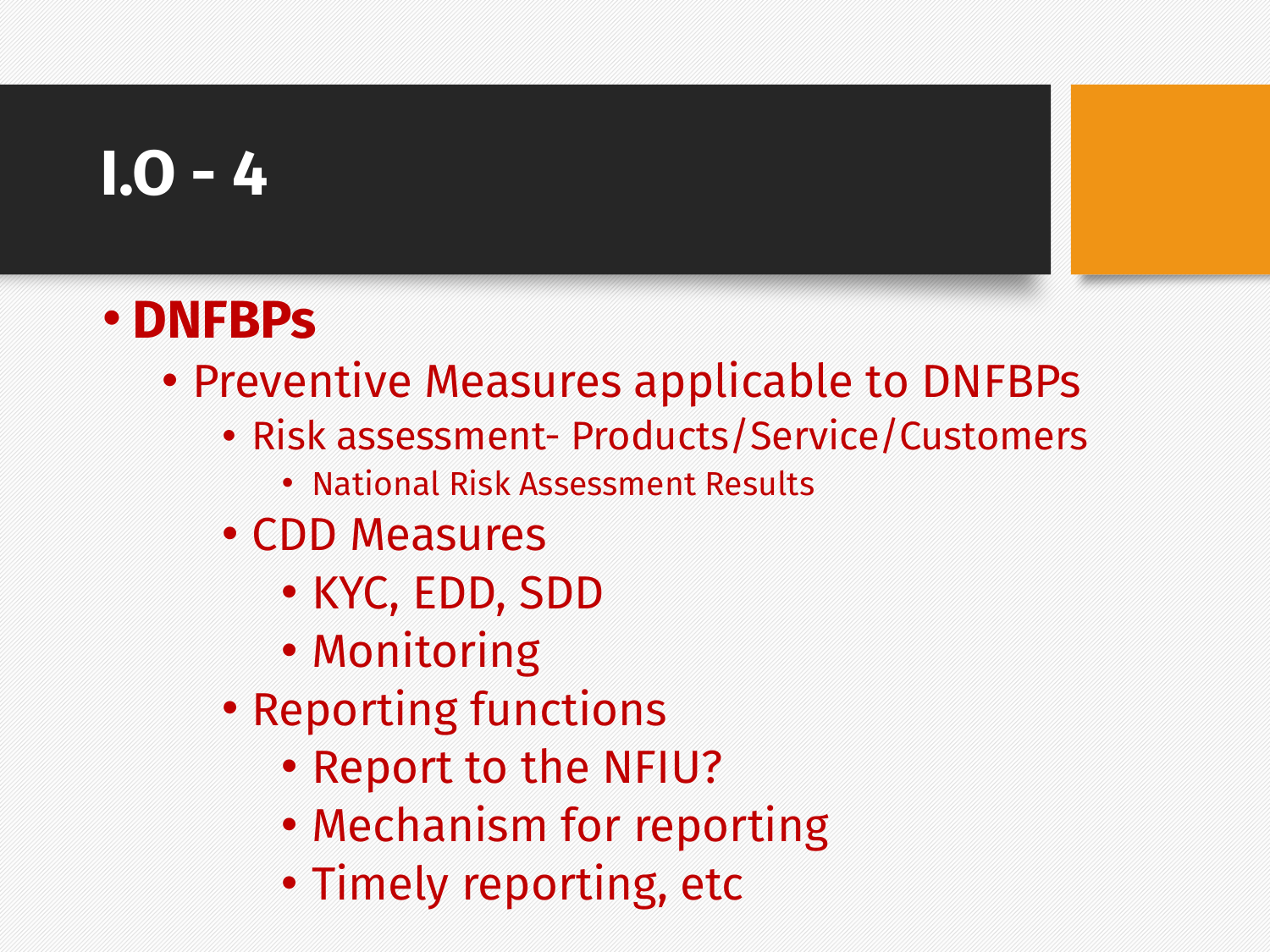

# I.O - 4
DNFBPs
Preventive Measures applicable to DNFBPs
Risk assessment- Products/Service/Customers
National Risk Assessment Results
CDD Measures
KYC, EDD, SDD
Monitoring
Reporting functions
Report to the NFIU?
Mechanism for reporting
Timely reporting, etc